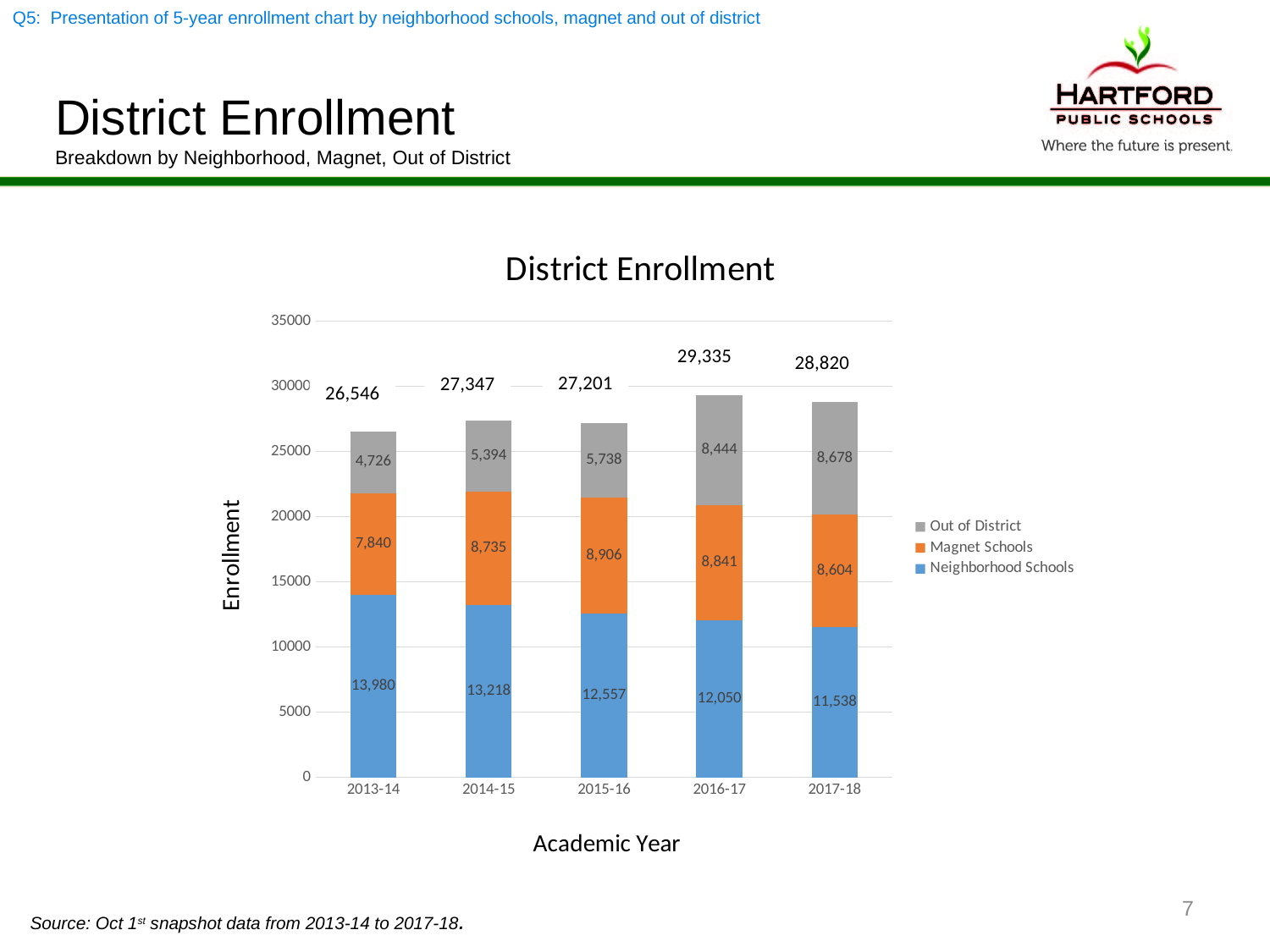

Q5:  Presentation of 5-year enrollment chart by neighborhood schools, magnet and out of district
District Enrollment
Breakdown by Neighborhood, Magnet, Out of District

### Chart: District Enrollment

| Category | Neighborhood Schools | Magnet Schools | Out of District |
|---|---|---|---|
| 2013-14 | 13980.0 | 7840.0 | 4726.0 |
| 2014-15 | 13218.0 | 8735.0 | 5394.0 |
| 2015-16 | 12557.0 | 8906.0 | 5738.0 |
| 2016-17 | 12050.0 | 8841.0 | 8444.0 |
| 2017-18 | 11538.0 | 8604.0 | 8678.0 |
29,335
28,820
27,201
27,347
26,546
7
Source: Oct 1st snapshot data from 2013-14 to 2017-18.